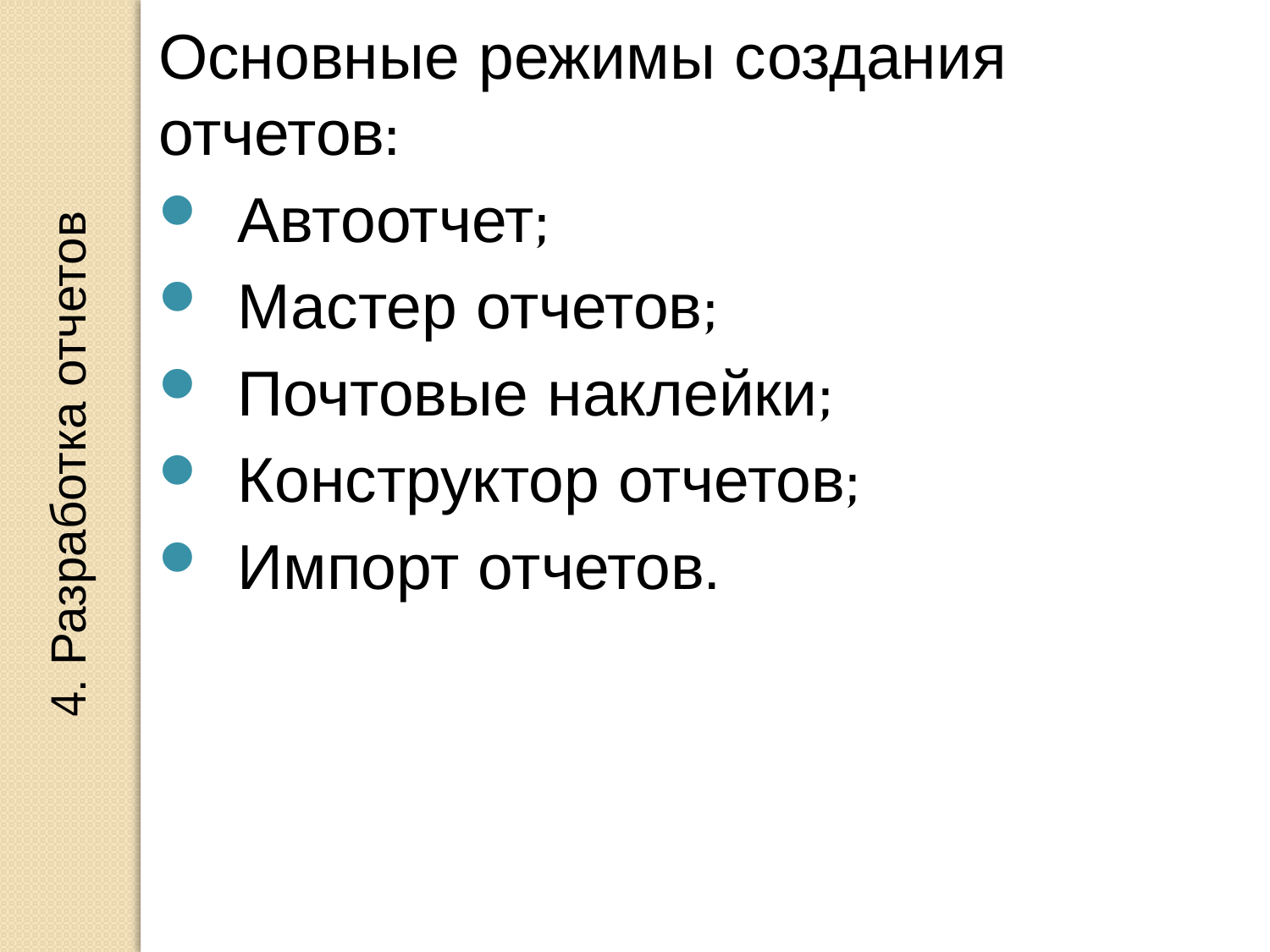

Основные режимы создания отчетов:
Автоотчет;
Мастер отчетов;
Почтовые наклейки;
Конструктор отчетов;
Импорт отчетов.

4. Разработка отчетов